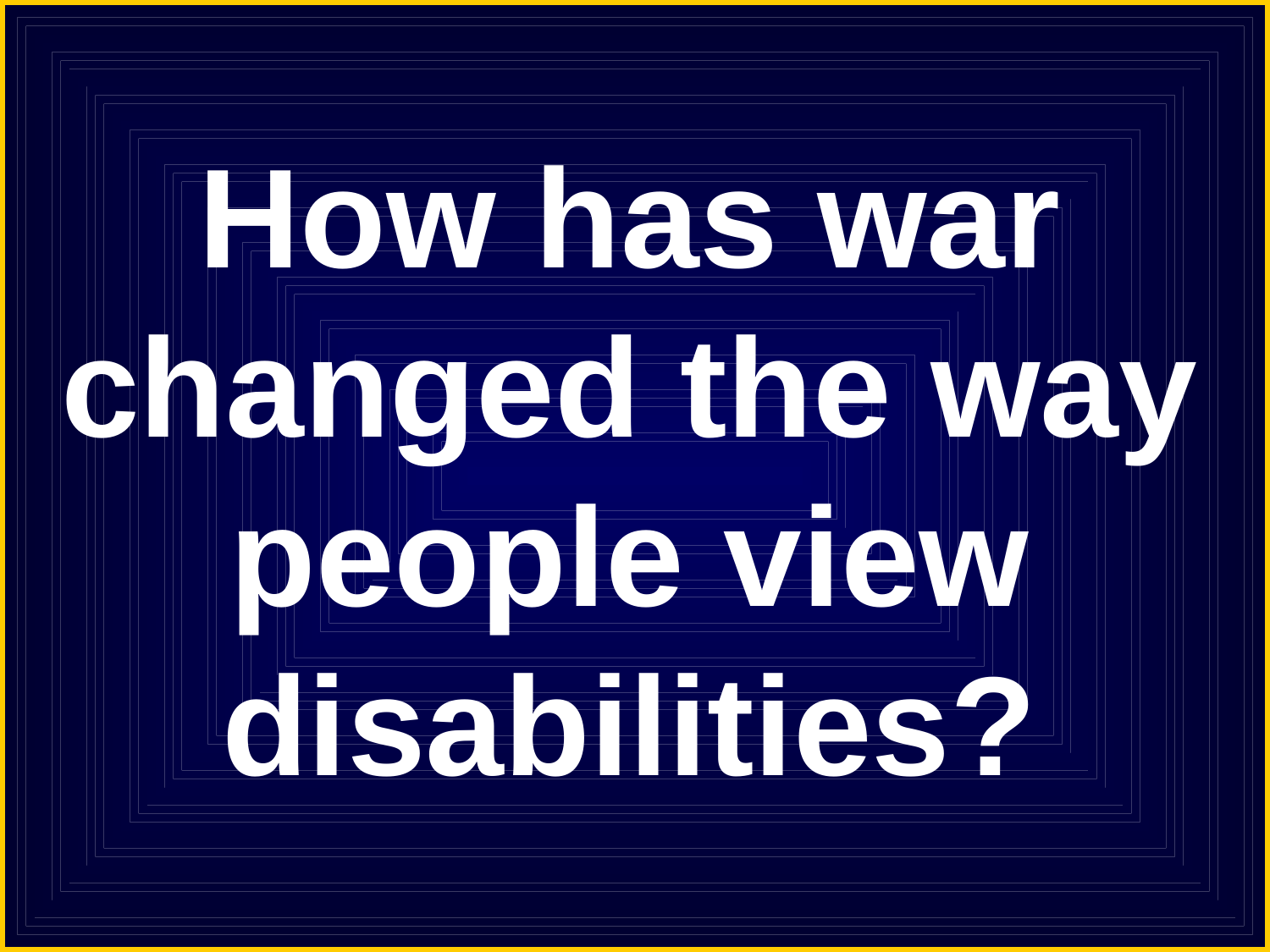

# How has war changed the way people view disabilities?